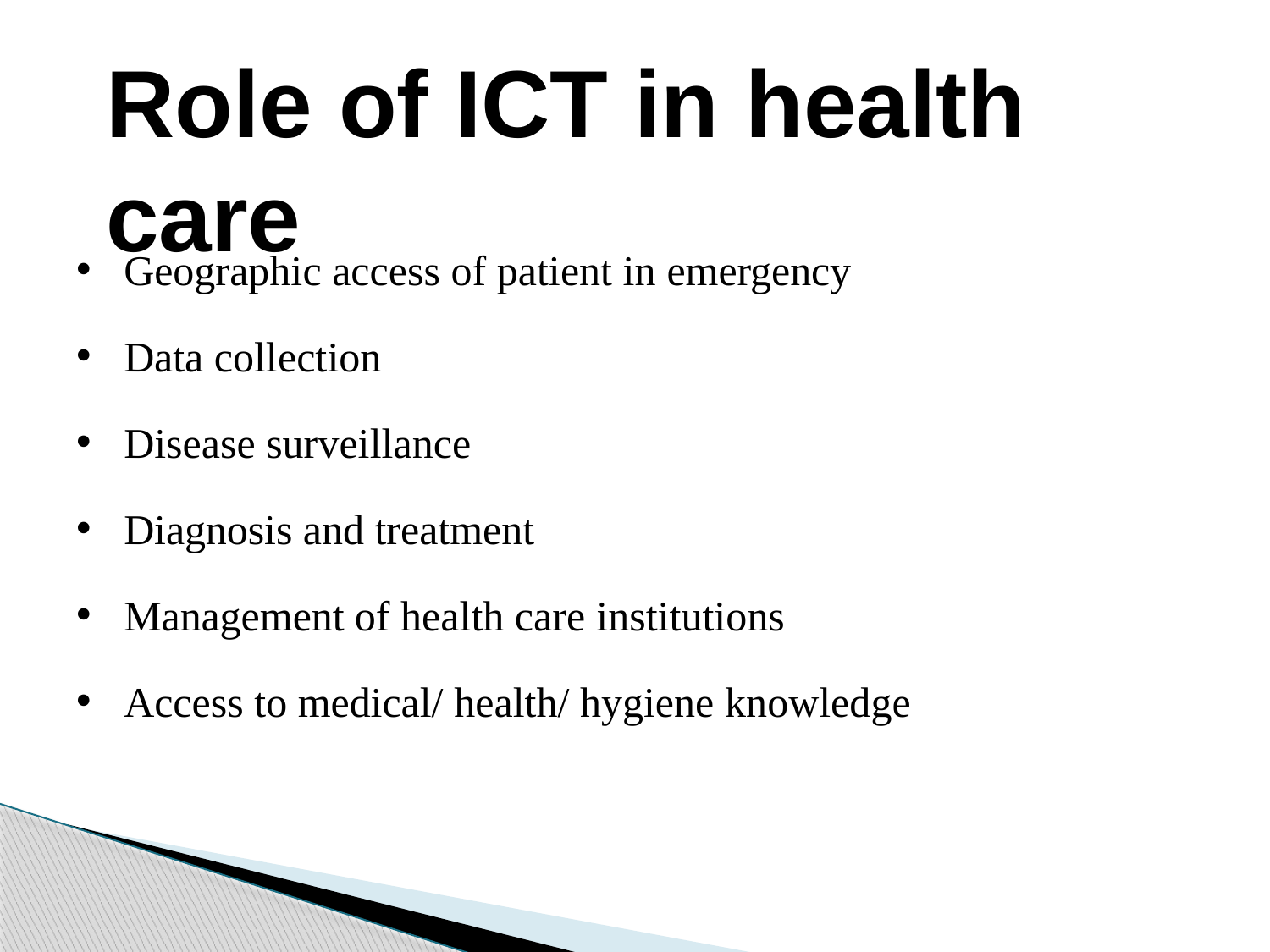

# Role of ICT in health care
Geographic access of patient in emergency
Data collection
Disease surveillance
Diagnosis and treatment
Management of health care institutions
Access to medical/ health/ hygiene knowledge